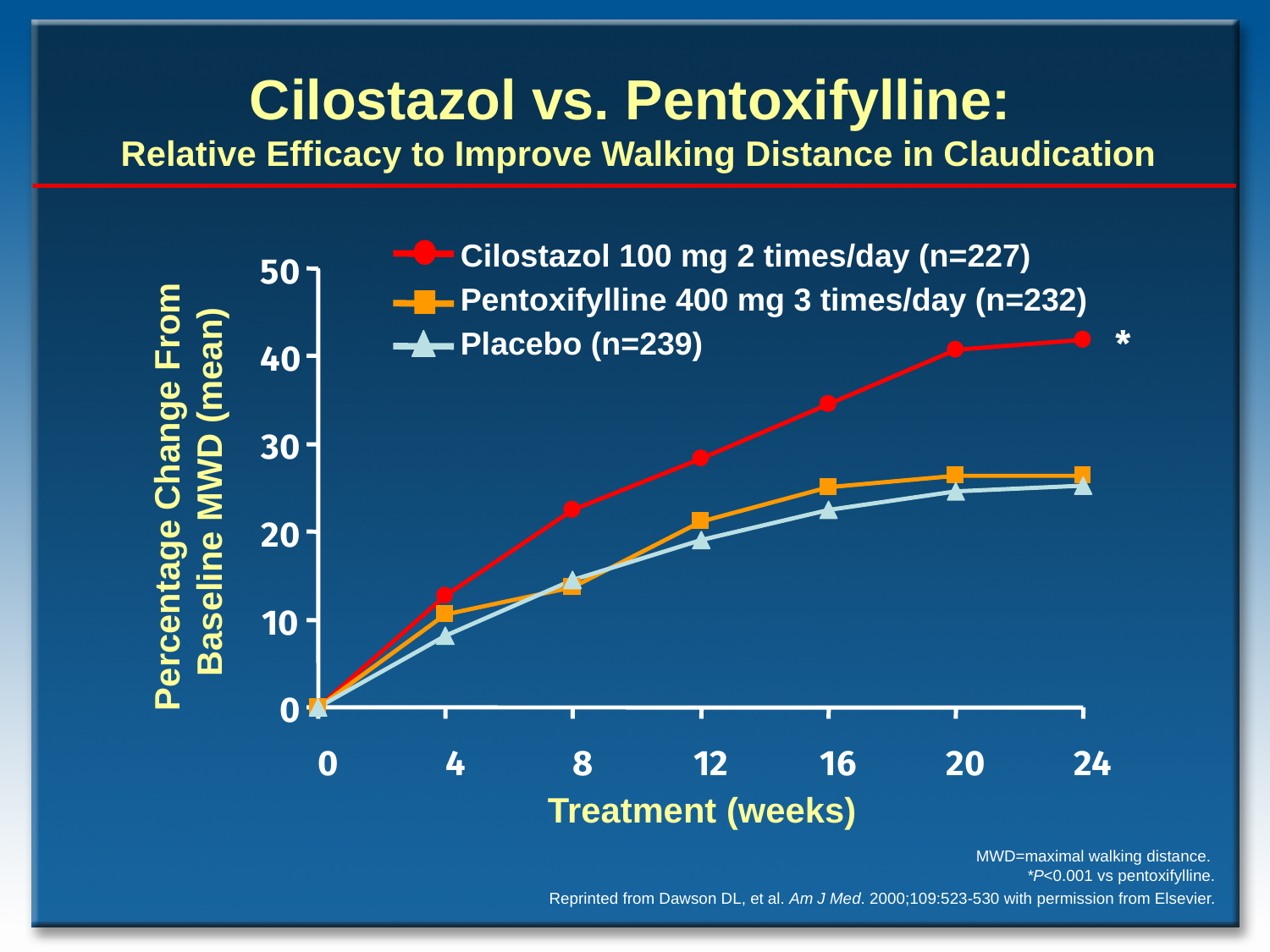

# Cilostazol vs. Pentoxifylline: Relative Efficacy to Improve Walking Distance in Claudication

Cilostazol 100 mg 2 times/day (n=227)
Pentoxifylline 400 mg 3 times/day (n=232)
Placebo (n=239)

50

*

40

30

Percentage Change From
Baseline MWD (mean)

20

10

0

0
4
8
12
16
20
24
Treatment (weeks)
	MWD=maximal walking distance.
*P<0.001 vs pentoxifylline.
	Reprinted from Dawson DL, et al. Am J Med. 2000;109:523-530 with permission from Elsevier.